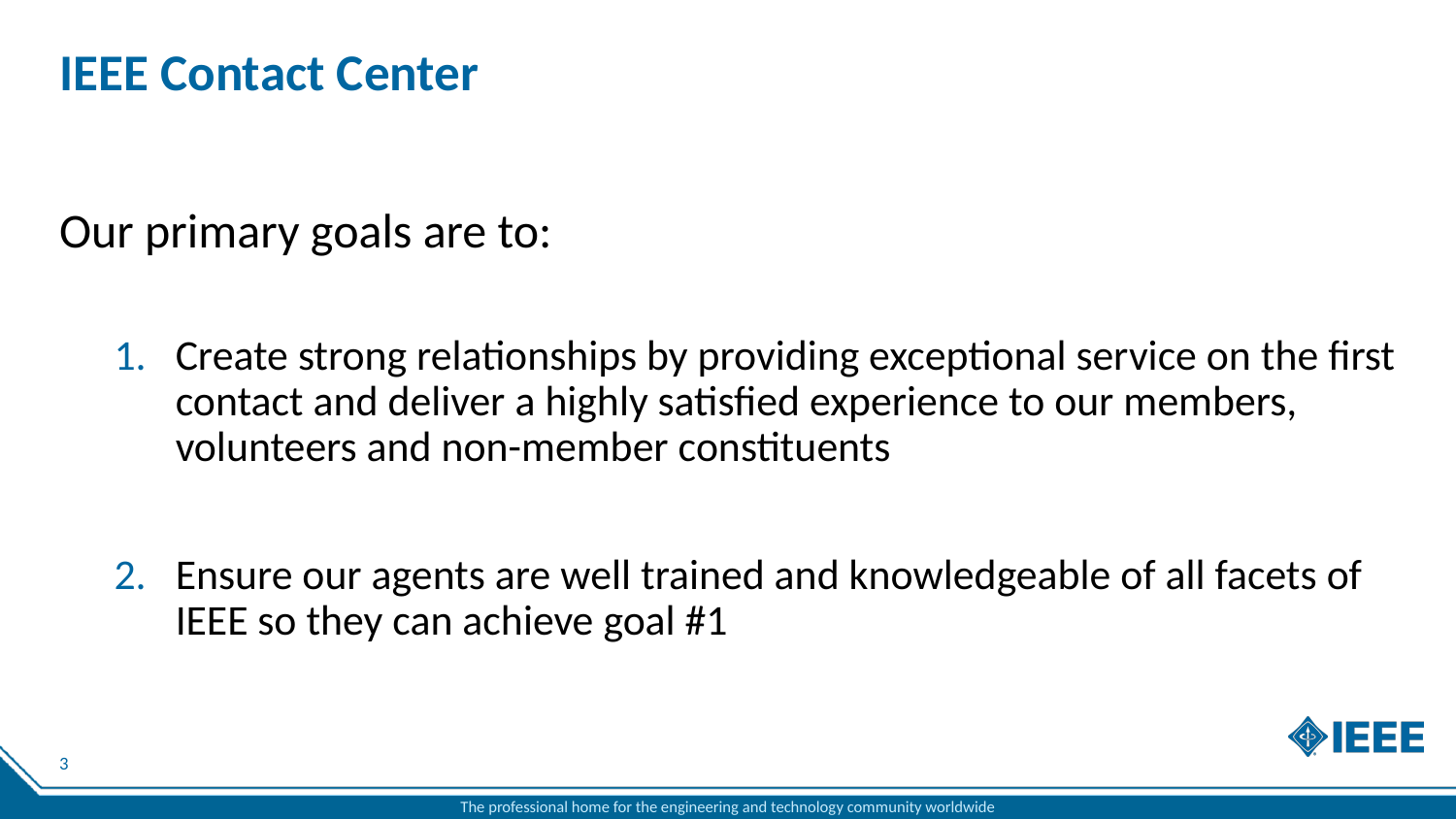

# IEEE Contact Center

Our primary goals are to:

Create strong relationships by providing exceptional service on the first contact and deliver a highly satisfied experience to our members, volunteers and non-member constituents

Ensure our agents are well trained and knowledgeable of all facets of IEEE so they can achieve goal #1

3